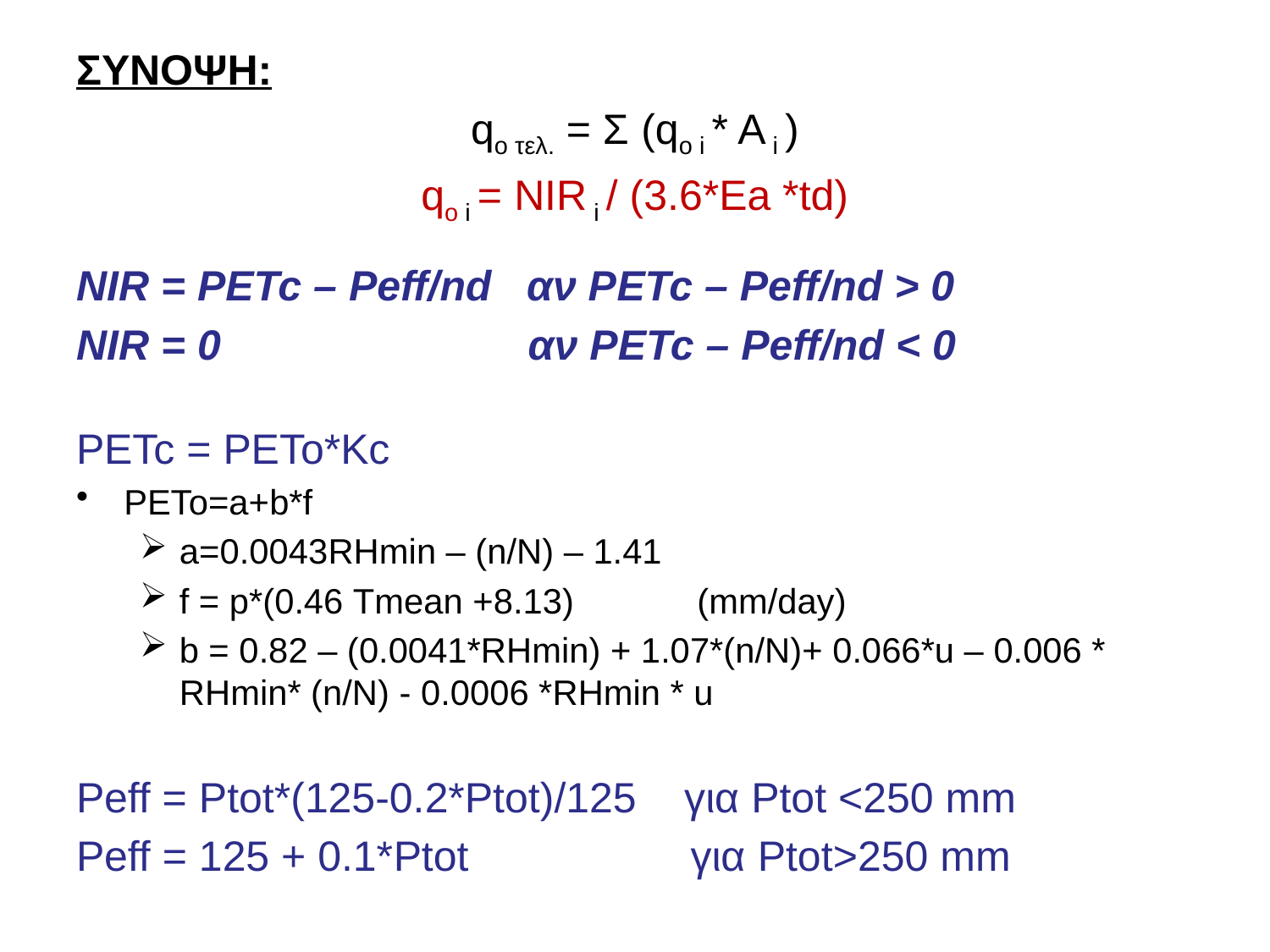

ΣΥΝΟΨΗ:
qo τελ. = Σ (qo i * A i )
qo i = ΝIR i / (3.6*Ea *td)

ΝΙR = ΡETc – Peff/nd   αν ΡETc – Peff/nd > 0
ΝΙR = 0 		      αν ΡETc – Peff/nd < 0

PETc = PETo*Kc
PETo=a+b*f
a=0.0043RHmin – (n/N) – 1.41
f = p*(0.46 Τmean +8.13) 	 (mm/day)
b = 0.82 – (0.0041*RΗmin) + 1.07*(n/N)+ 0.066*u – 0.006 * RΗmin* (n/N) - 0.0006 *RΗmin * u

Peff = Ptot*(125-0.2*Ptot)/125    για Ptot <250 mm
Peff = 125 + 0.1*Ptot	         για Ptot>250 mm